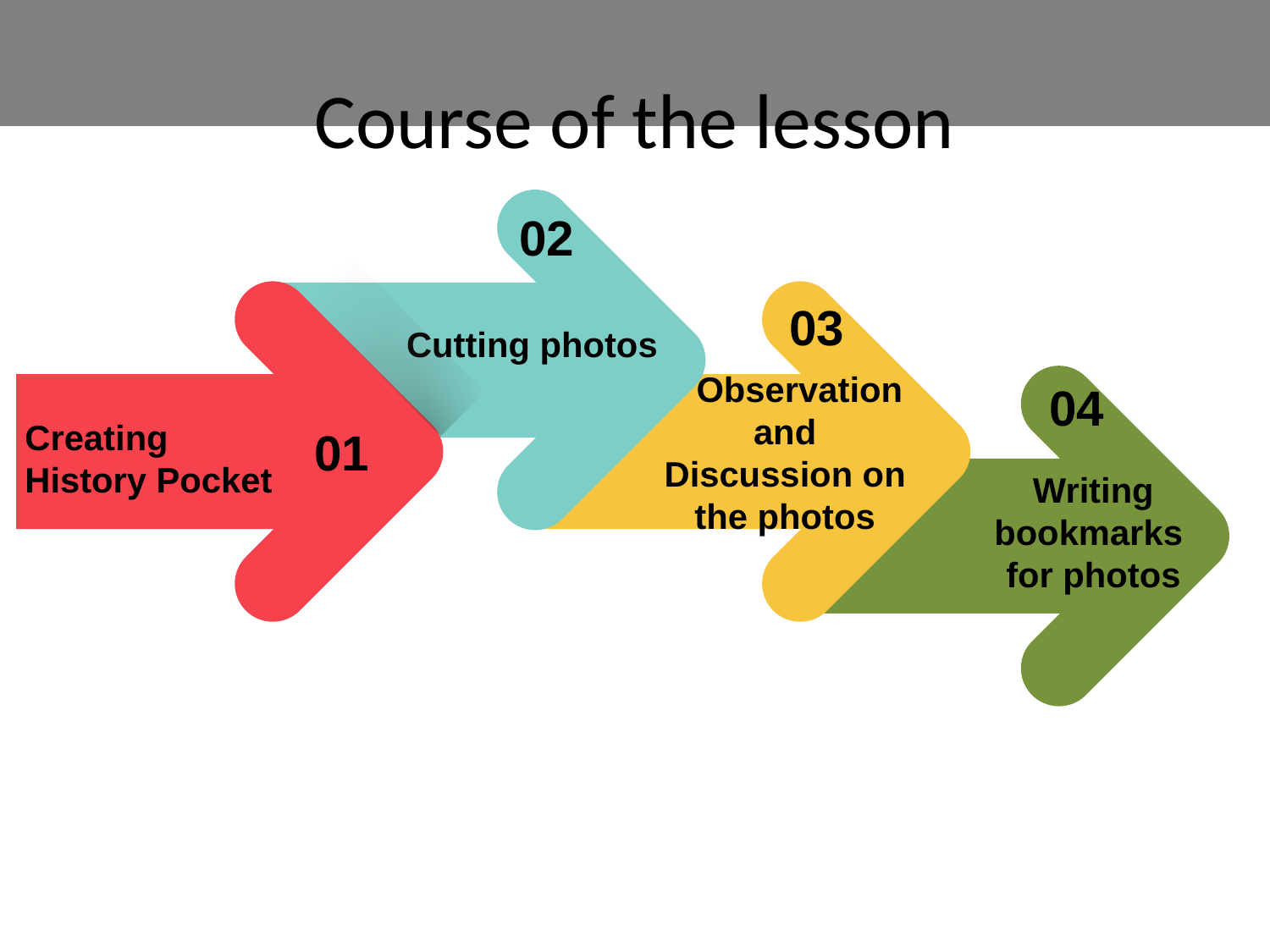

# Course of the lesson

02

03
Cutting photos
Creating
History Pocket
01
              Writing 	bookmarks 	for photos

Εισαγωγική Δραστηριότητα
Χρήση Σχολικού
Εγχειριδίου

   Observation and Discussion on the photos
01

04